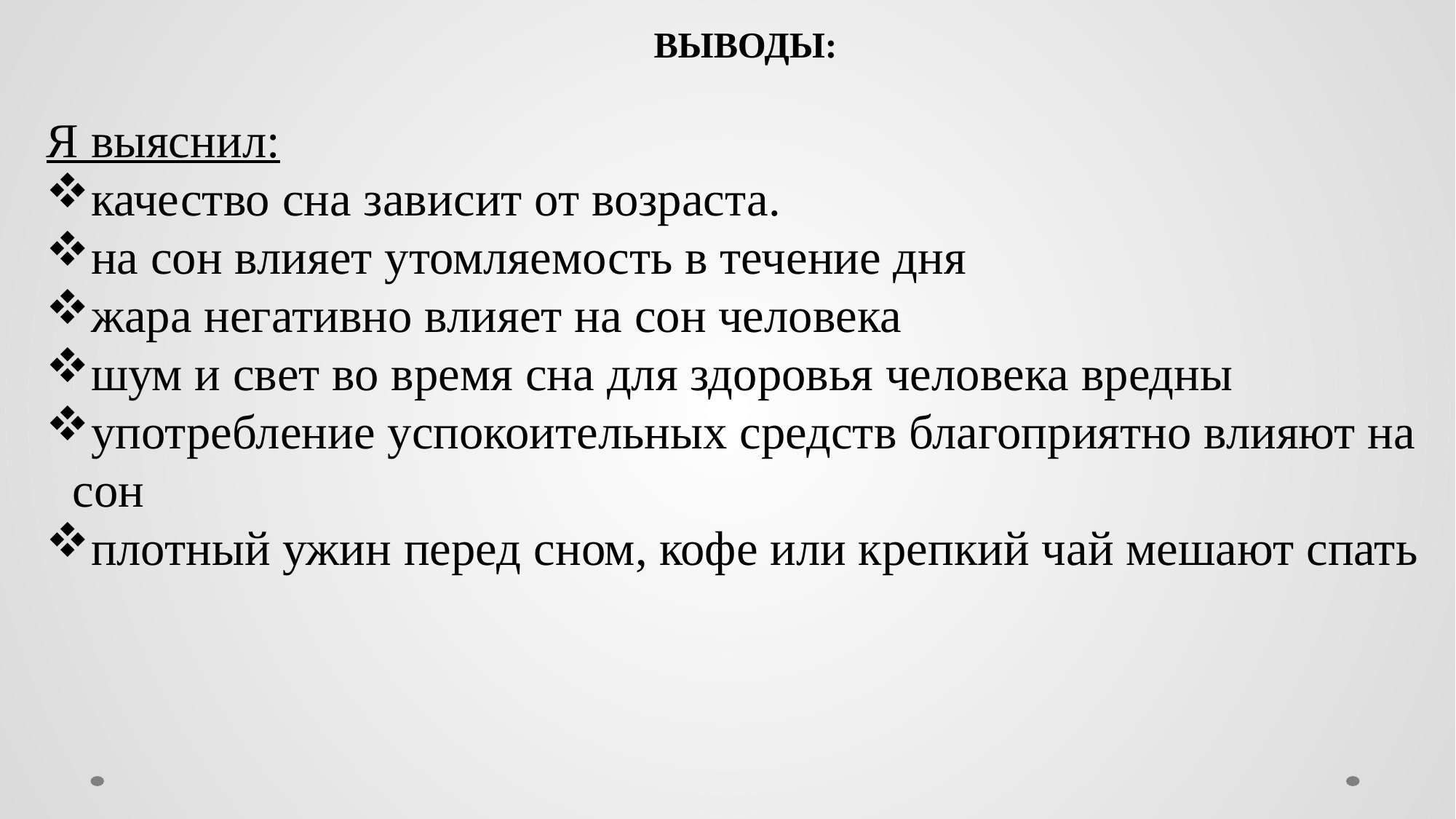

ВЫВОДЫ:

Я выяснил:
качество сна зависит от возраста.
на сон влияет утомляемость в течение дня
жара негативно влияет на сон человека
шум и свет во время сна для здоровья человека вредны
употребление успокоительных средств благоприятно влияют на сон
плотный ужин перед сном, кофе или крепкий чай мешают спать